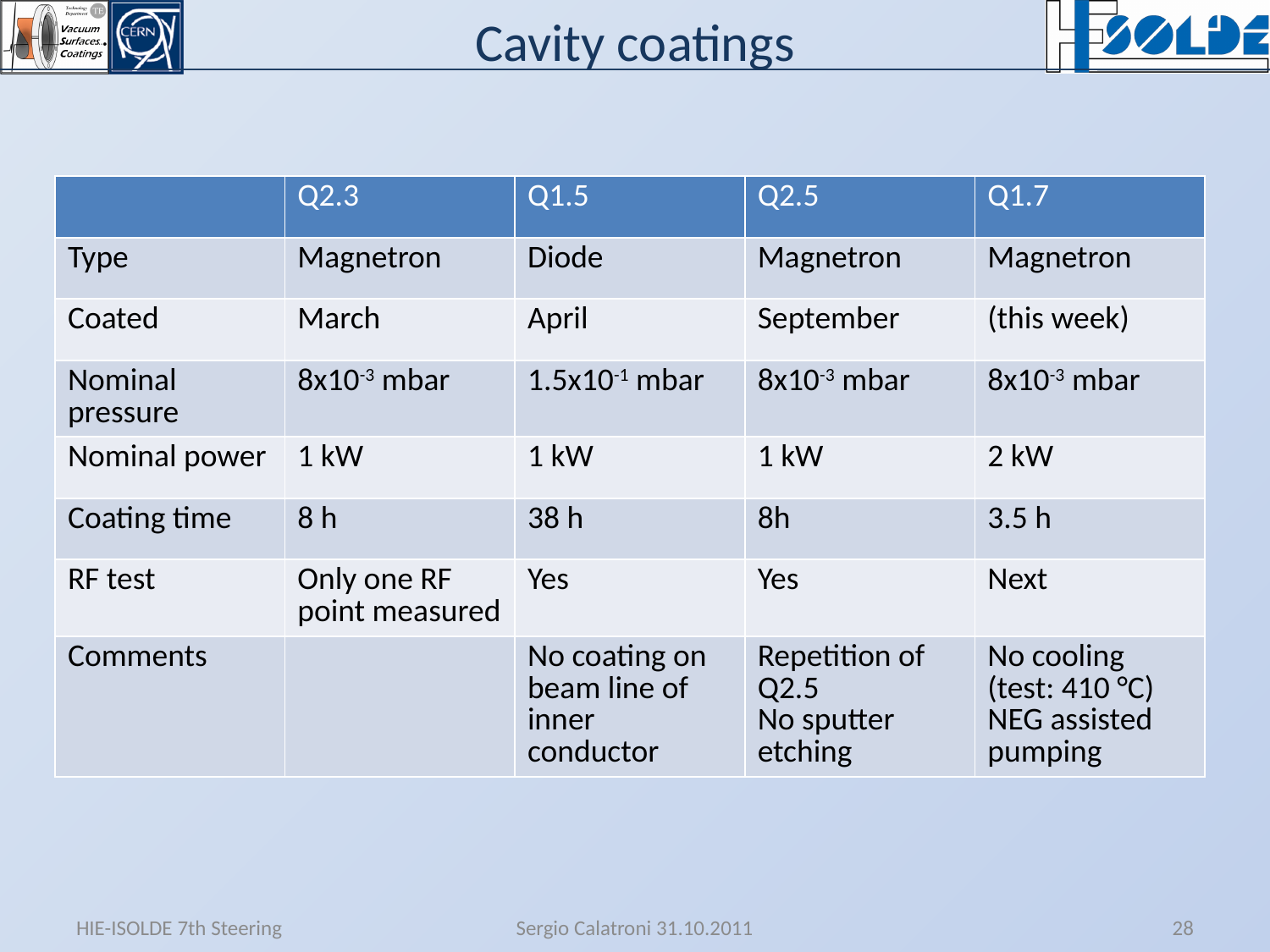

# Cavity coatings
|  | Q2.3 | Q1.5 | Q2.5 | Q1.7 |
| --- | --- | --- | --- | --- |
| Type | Magnetron | Diode | Magnetron | Magnetron |
| Coated | March | April | September | (this week) |
| Nominal pressure | 8x10-3 mbar | 1.5x10-1 mbar | 8x10-3 mbar | 8x10-3 mbar |
| Nominal power | 1 kW | 1 kW | 1 kW | 2 kW |
| Coating time | 8 h | 38 h | 8h | 3.5 h |
| RF test | Only one RF point measured | Yes | Yes | Next |
| Comments |  | No coating on beam line of inner conductor | Repetition of Q2.5 No sputter etching | No cooling (test: 410 °C) NEG assisted pumping |
HIE-ISOLDE 7th Steering
Sergio Calatroni 31.10.2011
28